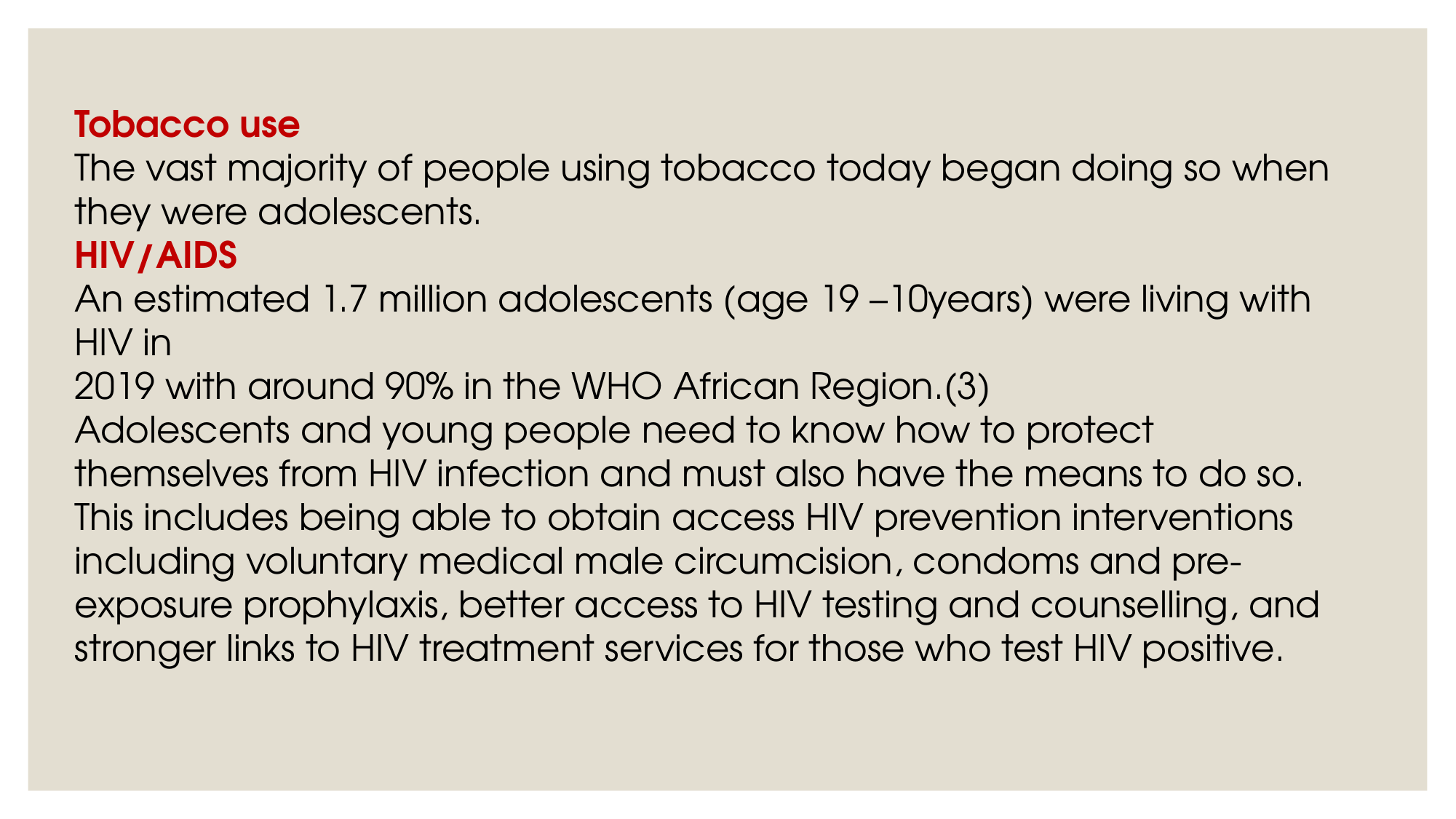

Tobacco use
The vast majority of people using tobacco today began doing so when they were adolescents.
HIV/AIDS
An estimated 1.7 million adolescents (age 19 –10years) were living with HIV in
2019 with around 90% in the WHO African Region.(3)
Adolescents and young people need to know how to protect themselves from HIV infection and must also have the means to do so. This includes being able to obtain access HIV prevention interventions including voluntary medical male circumcision, condoms and pre-exposure prophylaxis, better access to HIV testing and counselling, and stronger links to HIV treatment services for those who test HIV positive.